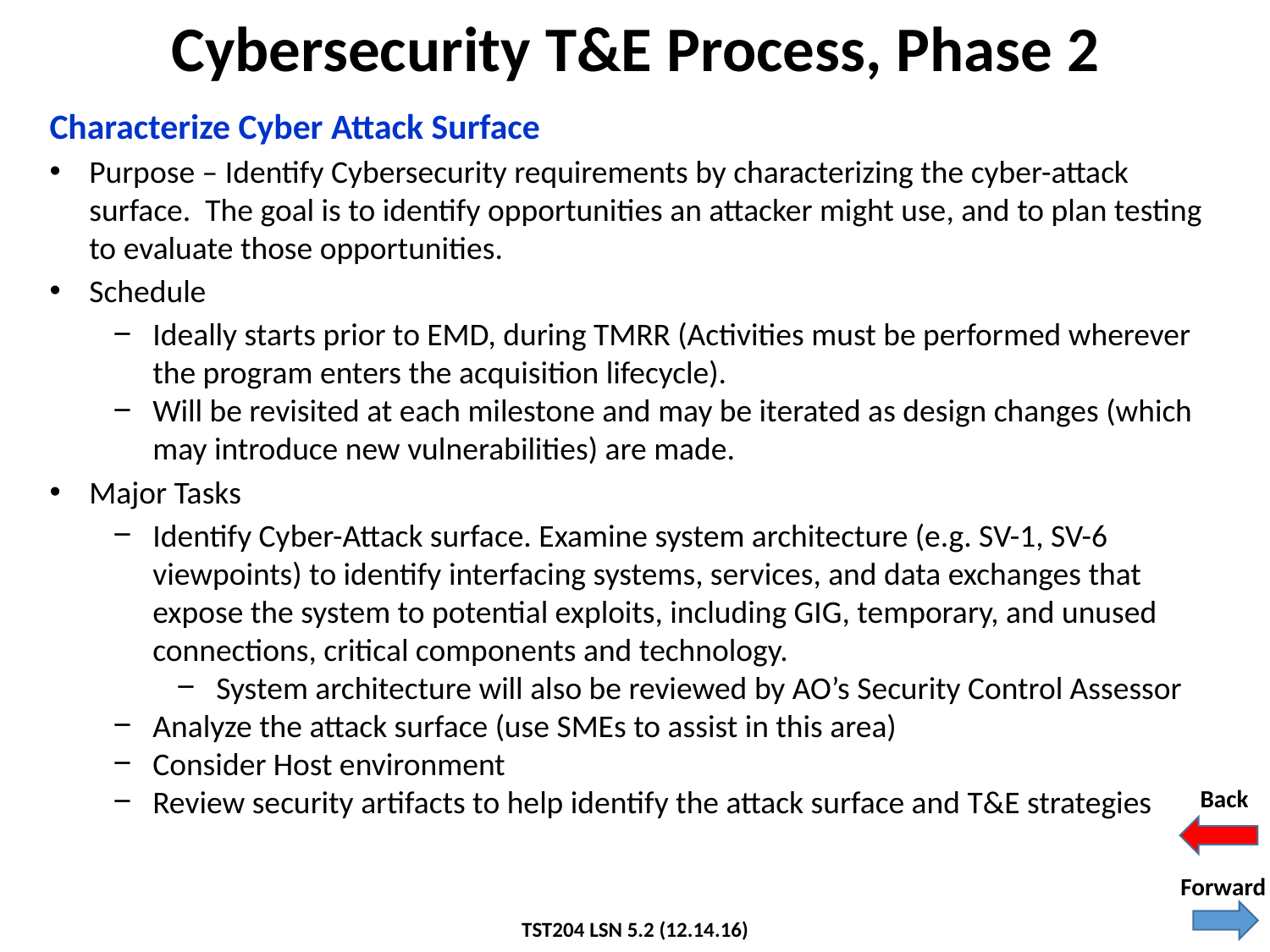

Cybersecurity T&E Process, Phase 2
Characterize Cyber Attack Surface
Purpose – Identify Cybersecurity requirements by characterizing the cyber-attack surface.  The goal is to identify opportunities an attacker might use, and to plan testing to evaluate those opportunities.
Schedule
Ideally starts prior to EMD, during TMRR (Activities must be performed wherever the program enters the acquisition lifecycle).
Will be revisited at each milestone and may be iterated as design changes (which may introduce new vulnerabilities) are made.
Major Tasks
Identify Cyber-Attack surface. Examine system architecture (e.g. SV-1, SV-6 viewpoints) to identify interfacing systems, services, and data exchanges that expose the system to potential exploits, including GIG, temporary, and unused connections, critical components and technology.
System architecture will also be reviewed by AO’s Security Control Assessor
Analyze the attack surface (use SMEs to assist in this area)
Consider Host environment
Review security artifacts to help identify the attack surface and T&E strategies
Back

Forward

TST204 LSN 5.2 (12.14.16)